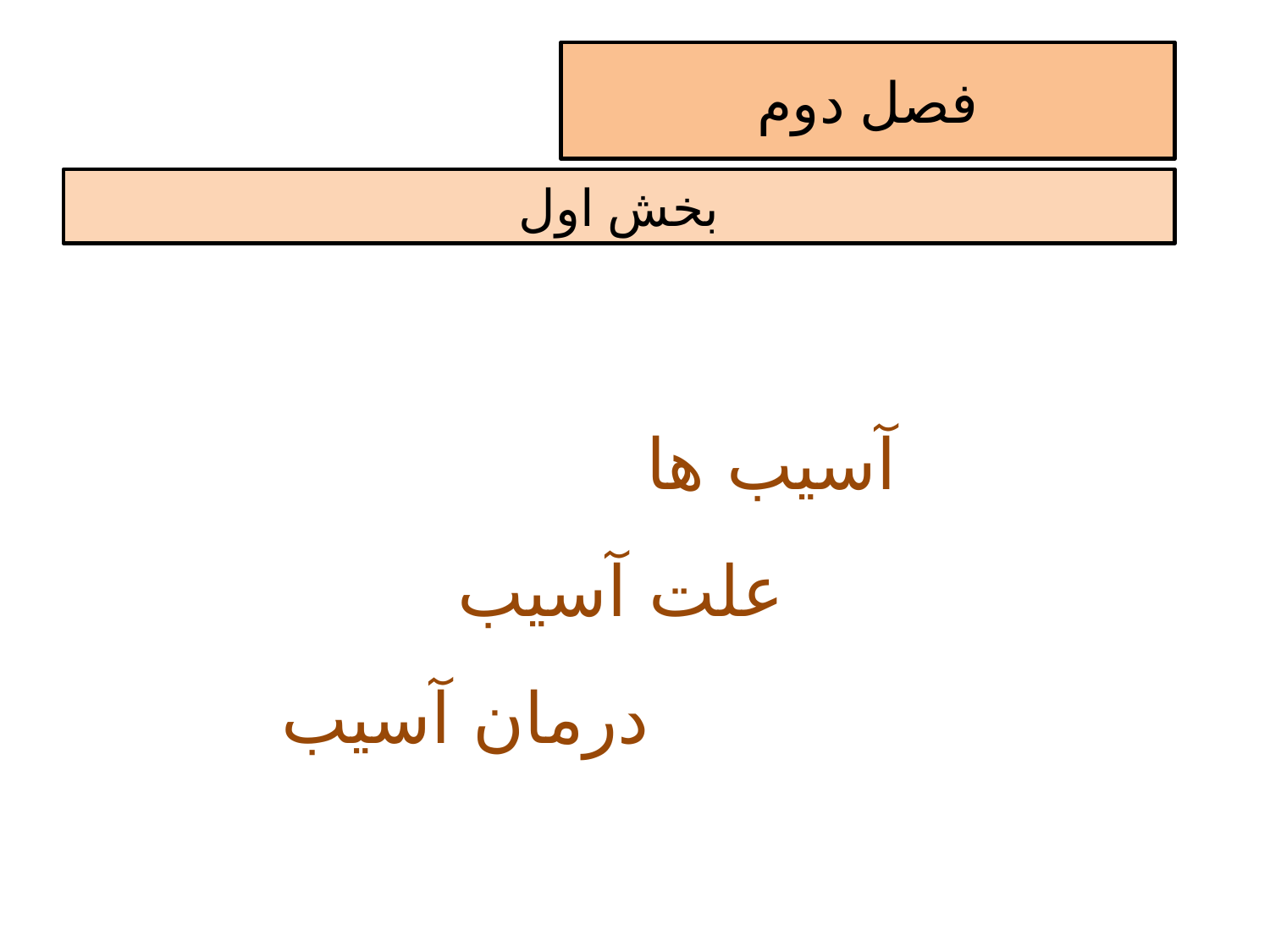

فصل دوم
بخش اول
 آسیب ها
      علت آسیب
            درمان آسیب